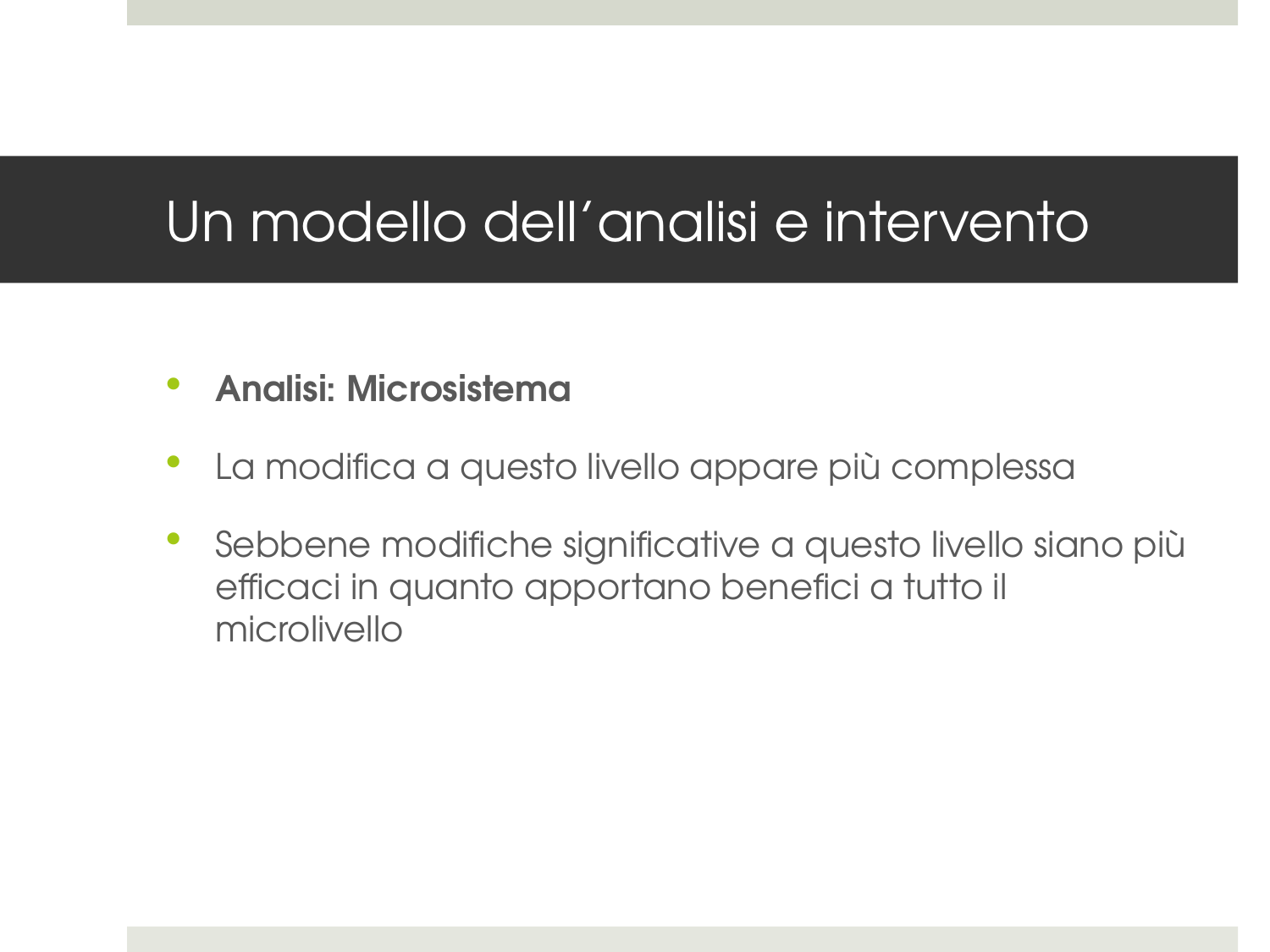

# Un modello dell’analisi e intervento
Analisi: Microsistema
La modifica a questo livello appare più complessa
Sebbene modifiche significative a questo livello siano più efficaci in quanto apportano benefici a tutto il microlivello